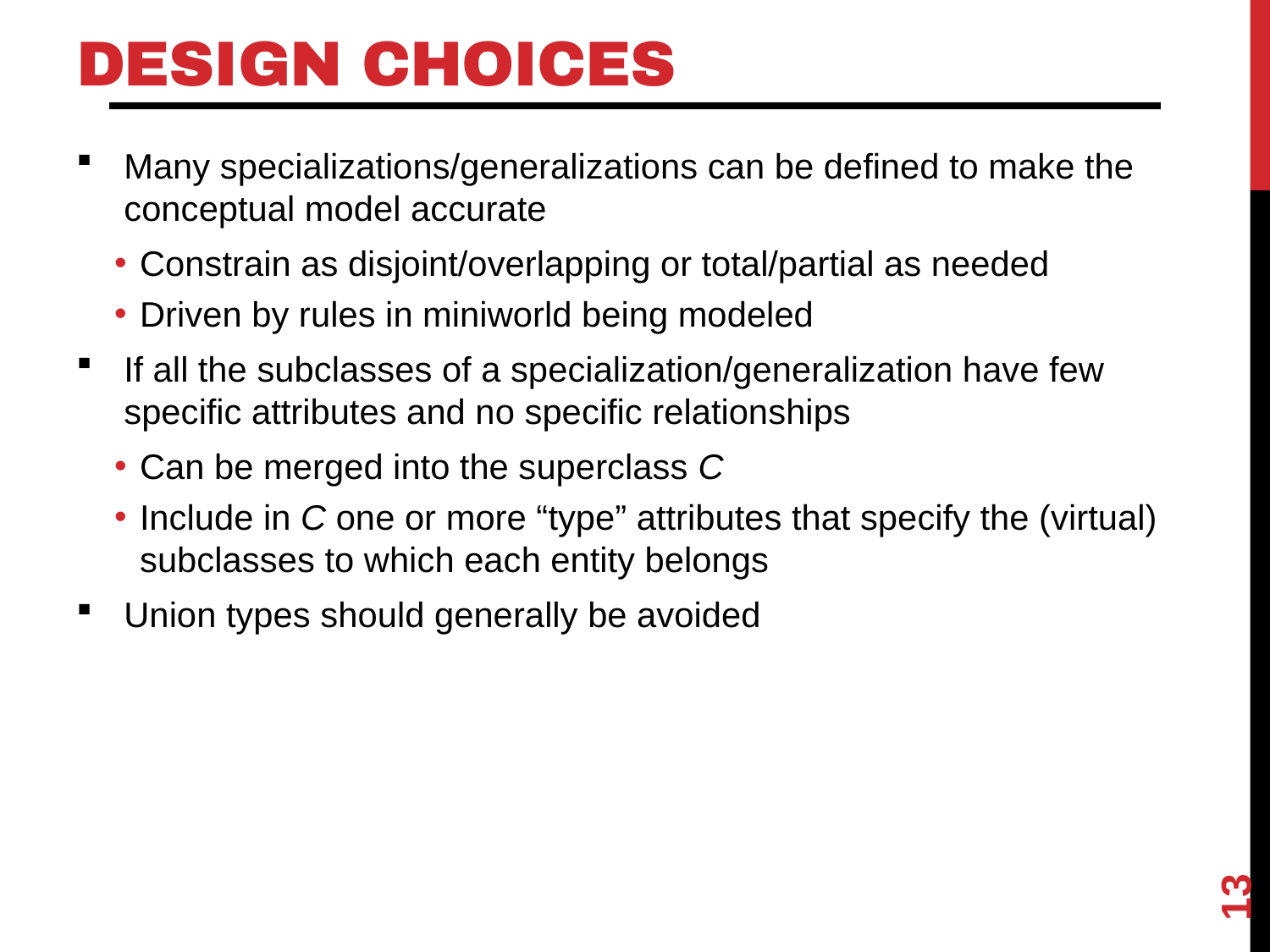

# Design Choices
Many specializations/generalizations can be defined to make the conceptual model accurate
Constrain as disjoint/overlapping or total/partial as needed
Driven by rules in miniworld being modeled
If all the subclasses of a specialization/generalization have few specific attributes and no specific relationships
Can be merged into the superclass C
Include in C one or more “type” attributes that specify the (virtual) subclasses to which each entity belongs
Union types should generally be avoided

13